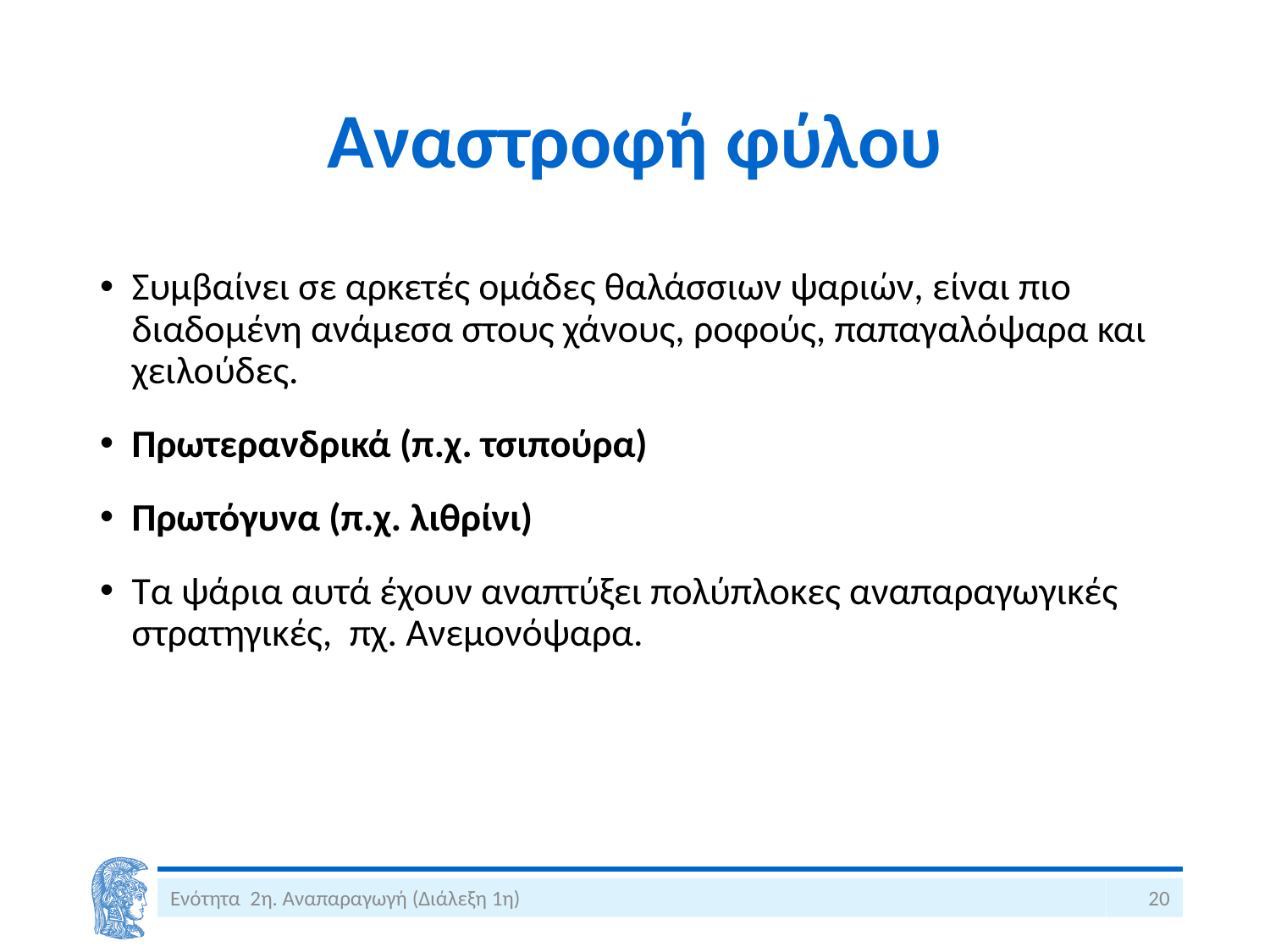

# Αναστροφή φύλου
Συμβαίνει σε αρκετές ομάδες θαλάσσιων ψαριών, είναι πιο διαδομένη ανάμεσα στους χάνους, ροφούς, παπαγαλόψαρα και χειλούδες.
Πρωτερανδρικά (π.χ. τσιπούρα)
Πρωτόγυνα (π.χ. λιθρίνι)
Τα ψάρια αυτά έχουν αναπτύξει πολύπλοκες αναπαραγωγικές στρατηγικές,  πχ. Ανεμονόψαρα.

Ενότητα  2η. Αναπαραγωγή (Διάλεξη 1η)
20